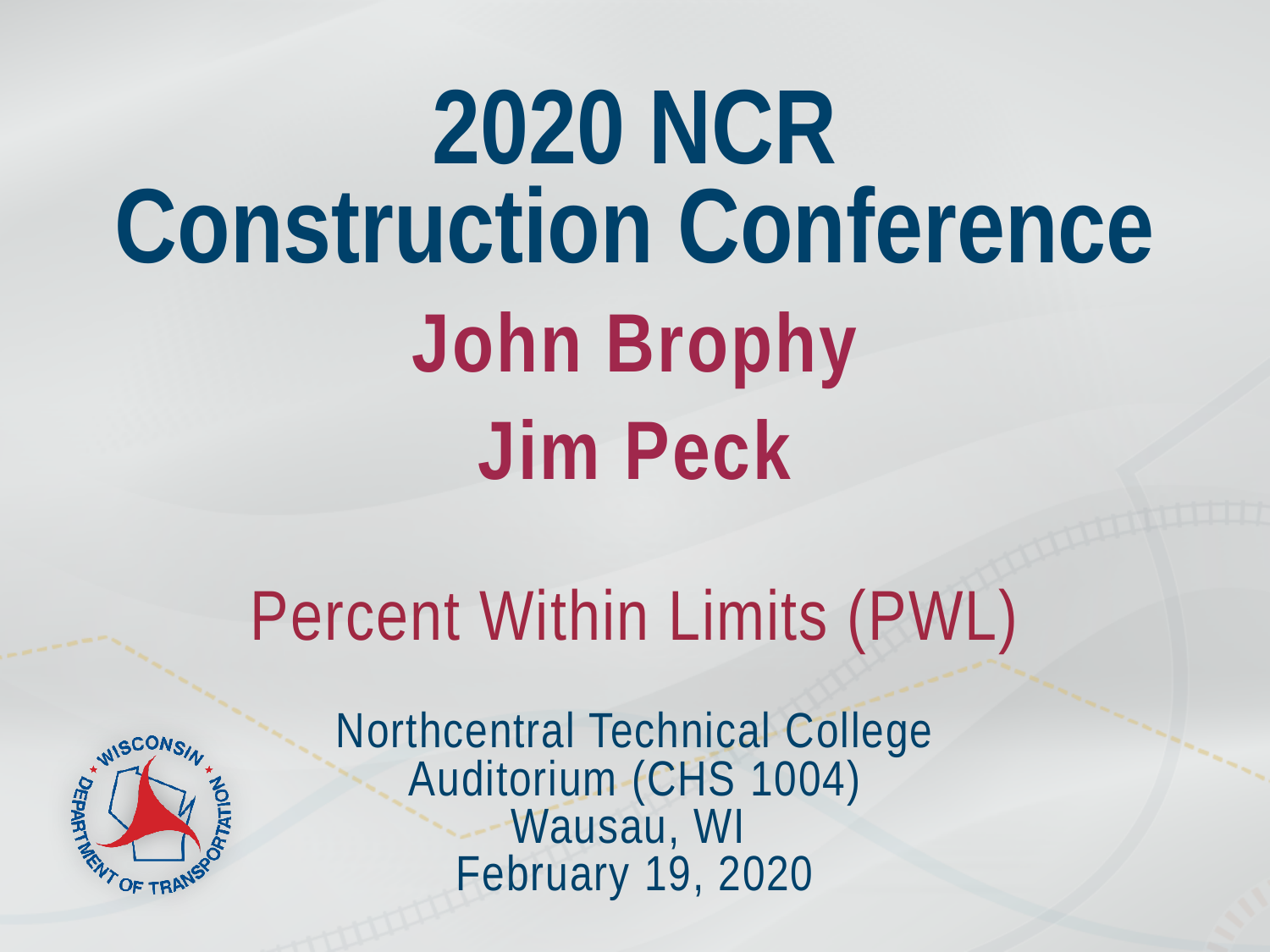

# 2020 NCR Construction Conference
John Brophy
Jim Peck
Percent Within Limits (PWL)
Northcentral Technical College
Auditorium (CHS 1004)
Wausau, WI
February 19, 2020